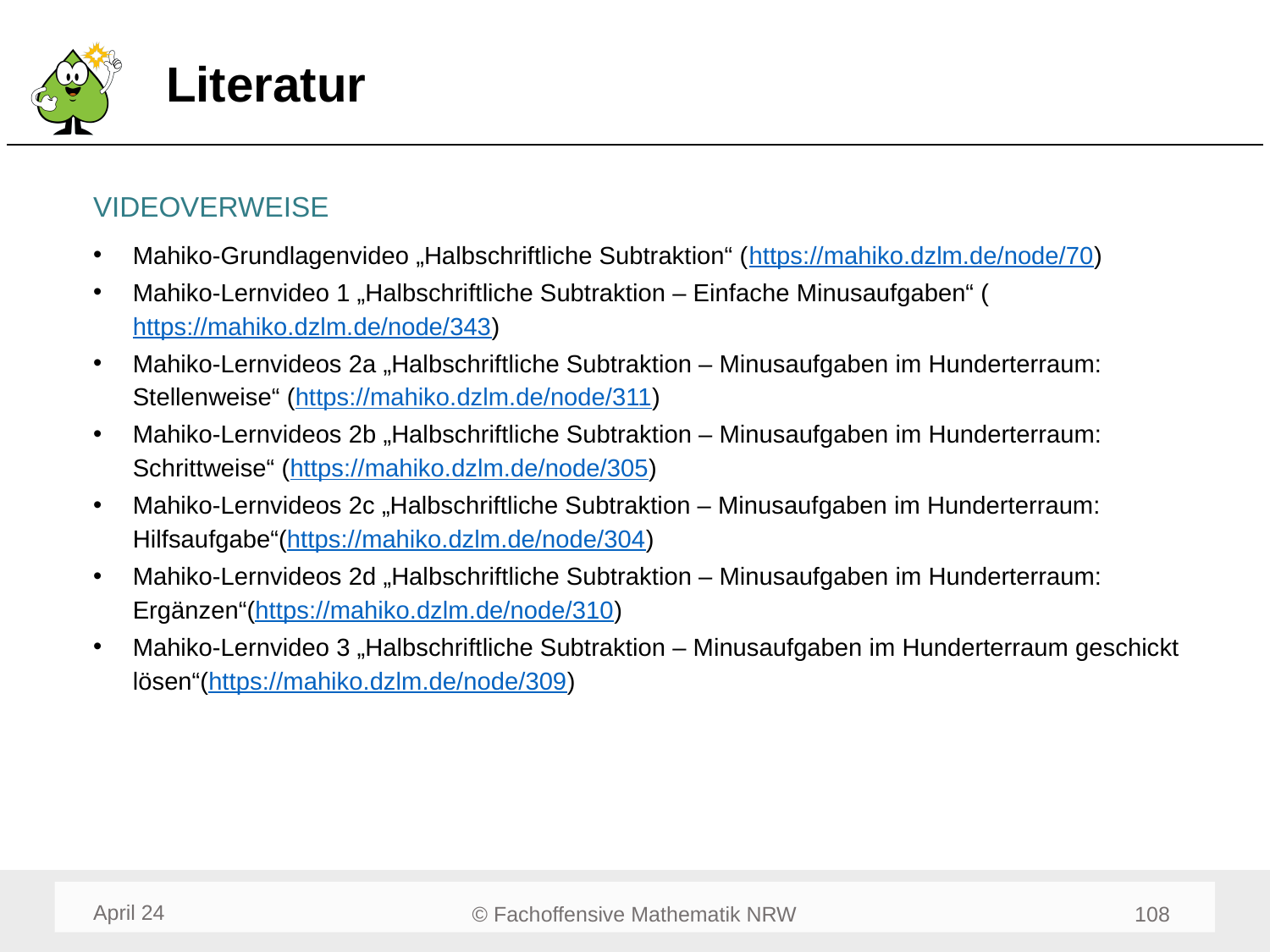

# Literatur
VIDEOVERWEISE
Mahiko-Grundlagenvideo „Halbschriftliche Subtraktion“ (https://mahiko.dzlm.de/node/70)
Mahiko-Lernvideo 1 „Halbschriftliche Subtraktion – Einfache Minusaufgaben“ (https://mahiko.dzlm.de/node/343)
Mahiko-Lernvideos 2a „Halbschriftliche Subtraktion – Minusaufgaben im Hunderterraum: Stellenweise“ (https://mahiko.dzlm.de/node/311)
Mahiko-Lernvideos 2b „Halbschriftliche Subtraktion – Minusaufgaben im Hunderterraum: Schrittweise“ (https://mahiko.dzlm.de/node/305)
Mahiko-Lernvideos 2c „Halbschriftliche Subtraktion – Minusaufgaben im Hunderterraum: Hilfsaufgabe“(https://mahiko.dzlm.de/node/304)
Mahiko-Lernvideos 2d „Halbschriftliche Subtraktion – Minusaufgaben im Hunderterraum: Ergänzen“(https://mahiko.dzlm.de/node/310)
Mahiko-Lernvideo 3 „Halbschriftliche Subtraktion – Minusaufgaben im Hunderterraum geschickt lösen“(https://mahiko.dzlm.de/node/309)

April 24
108